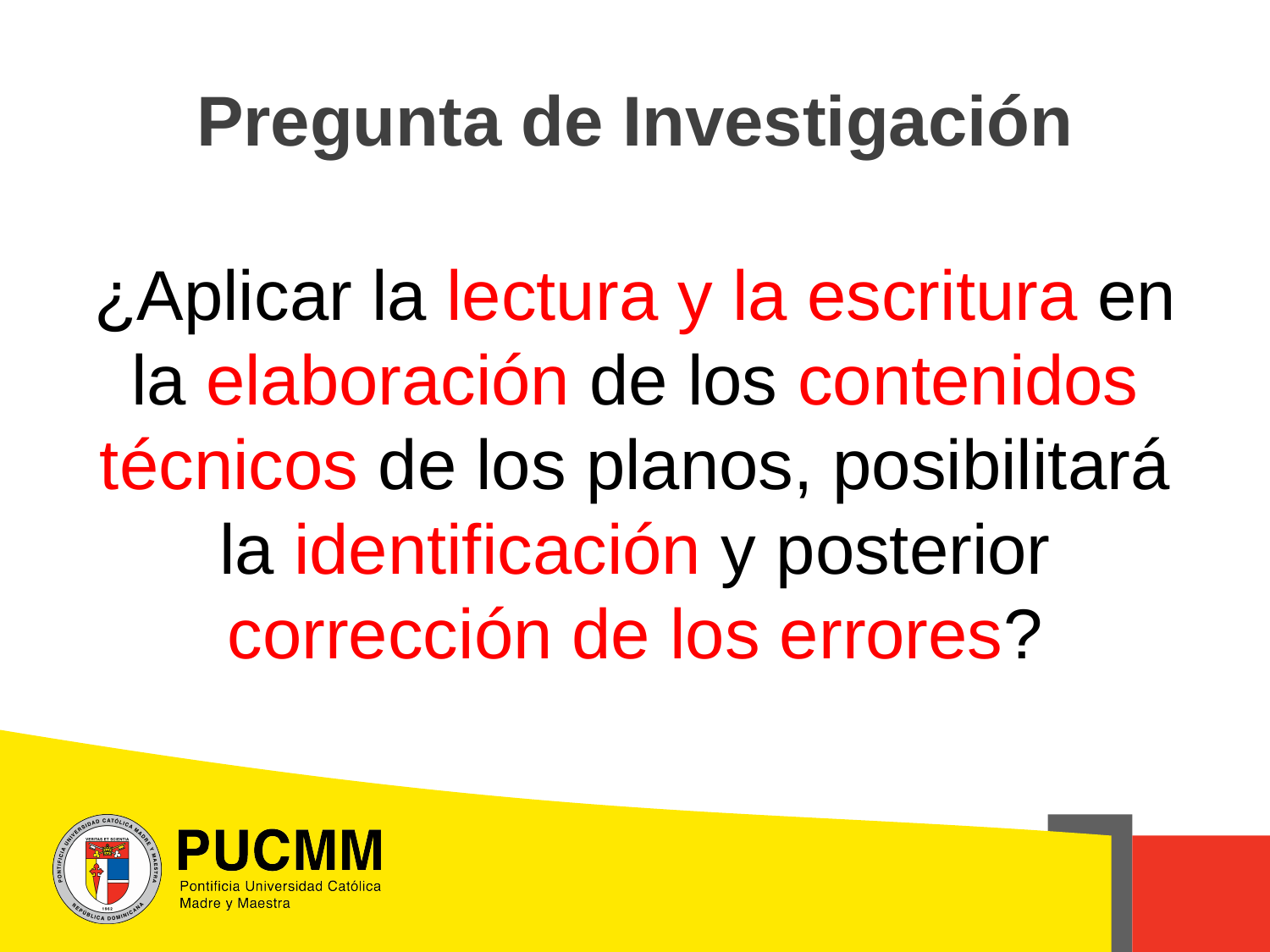

# Pregunta de Investigación
¿Aplicar la lectura y la escritura en la elaboración de los contenidos técnicos de los planos, posibilitará la identificación y posterior corrección de los errores?